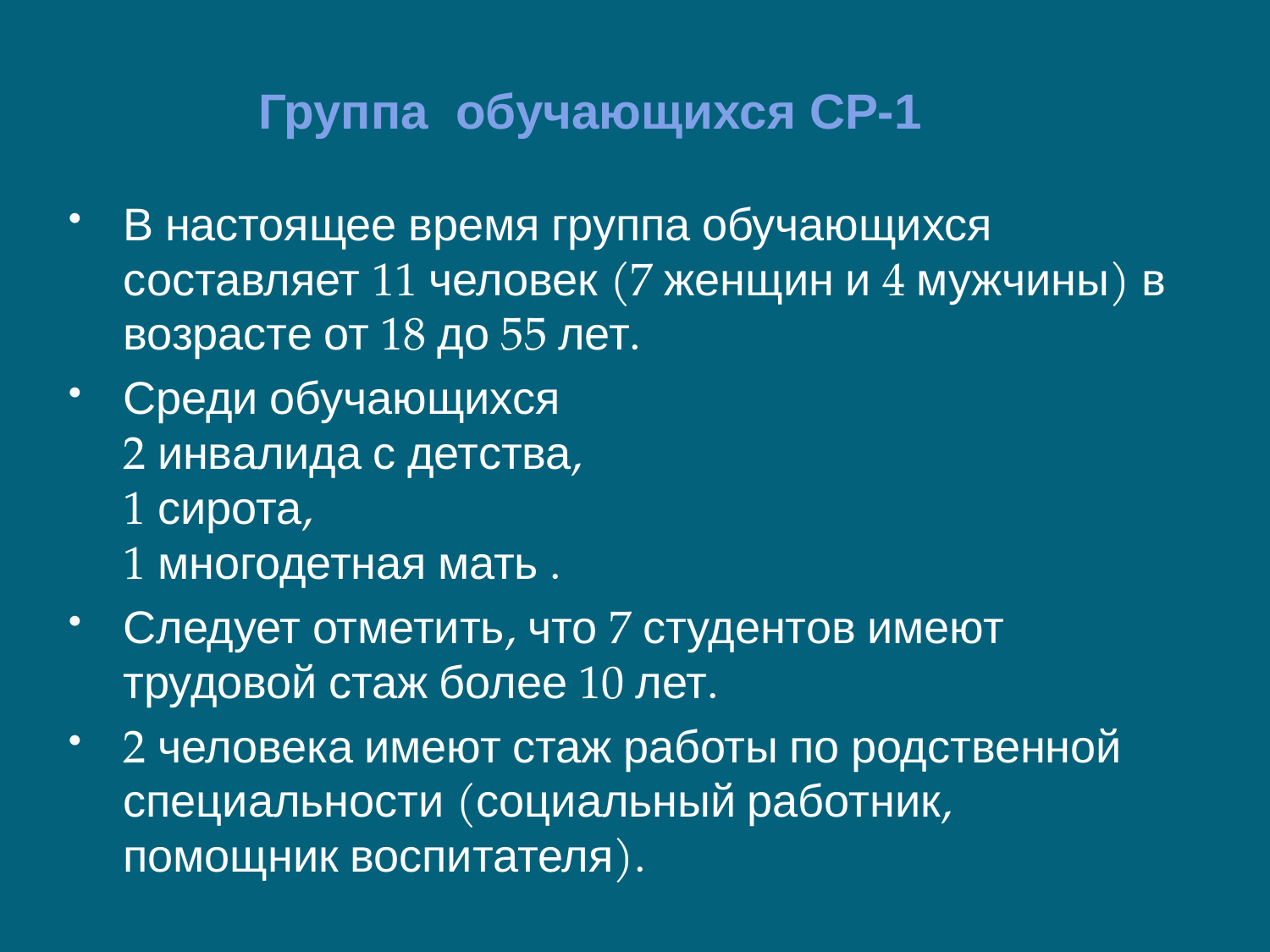

Группа  обучающихся СР-1
# В настоящее время группа обучающихся составляет 11 человек (7 женщин и 4 мужчины) в возрасте от 18 до 55 лет.
Среди обучающихся
2 инвалида с детства,
1 сирота,
1 многодетная мать .
Следует отметить, что 7 студентов имеют трудовой стаж более 10 лет.
2 человека имеют стаж работы по родственной специальности (социальный работник,
помощник воспитателя).